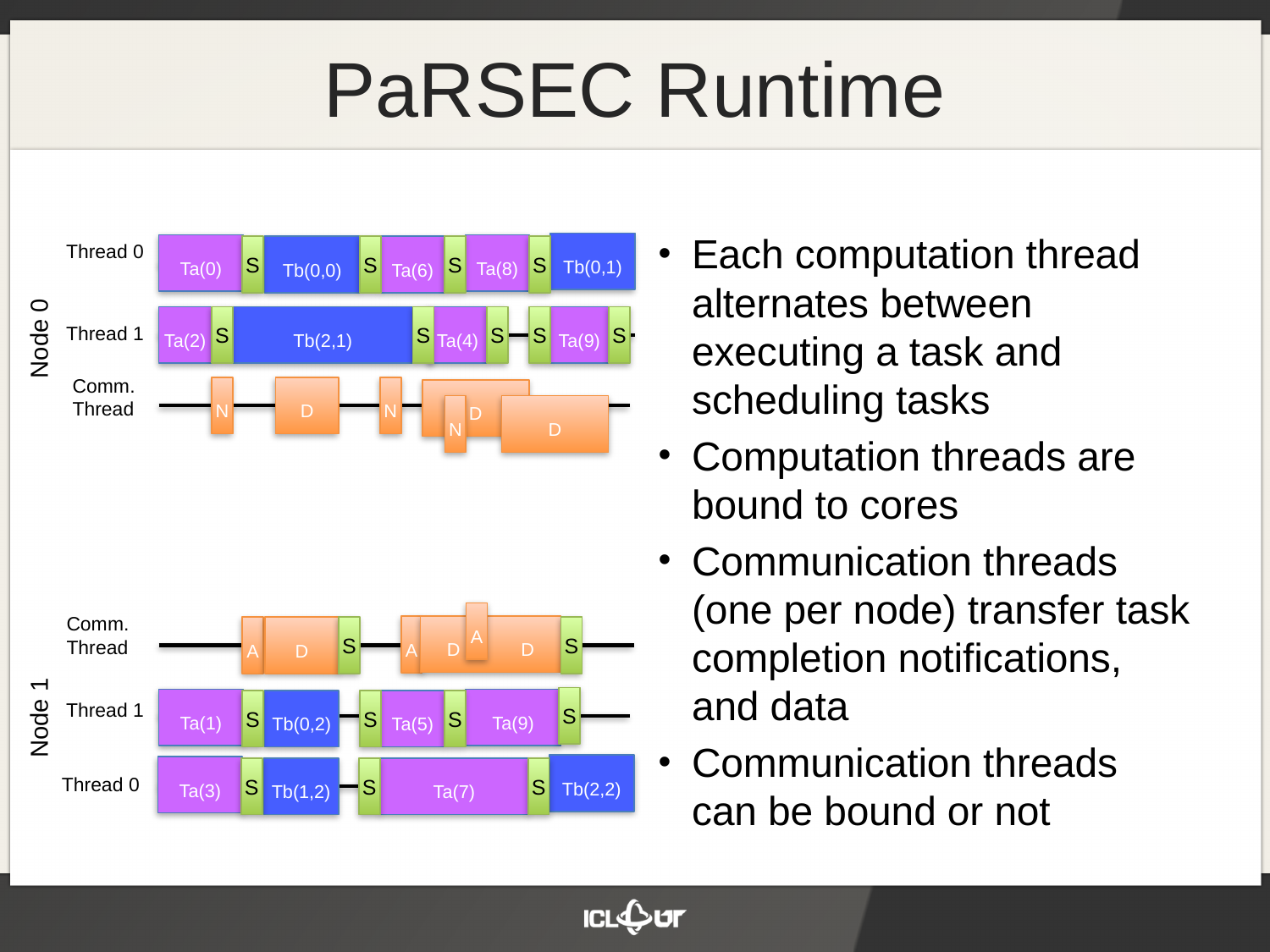

# PaRSEC Runtime
Each computation thread alternates between executing a task and scheduling tasks
Computation threads are bound to cores
Communication threads (one per node) transfer task completion notifications, and data
Communication threads can be bound or not
Tb(0,1)
Thread 0
Ta(0)
Ta(8)
S
Tb(0,0)
S
Ta(6)
S
S
Ta(2)
S
Tb(2,1)
S
Ta(4)
S
S
Ta(9)
S
Thread 1
Node 0
Comm.
Thread
N
D
N
D
N
D
A
Comm.
Thread
D            D
A
A
D
S
S
S
Ta(1)
Ta(9)
S
Tb(0,2)
S
Ta(5)
S
Thread 1
Node 1
Tb(2,2)
Ta(3)
S
Tb(1,2)
S
Ta(7)
S
Thread 0